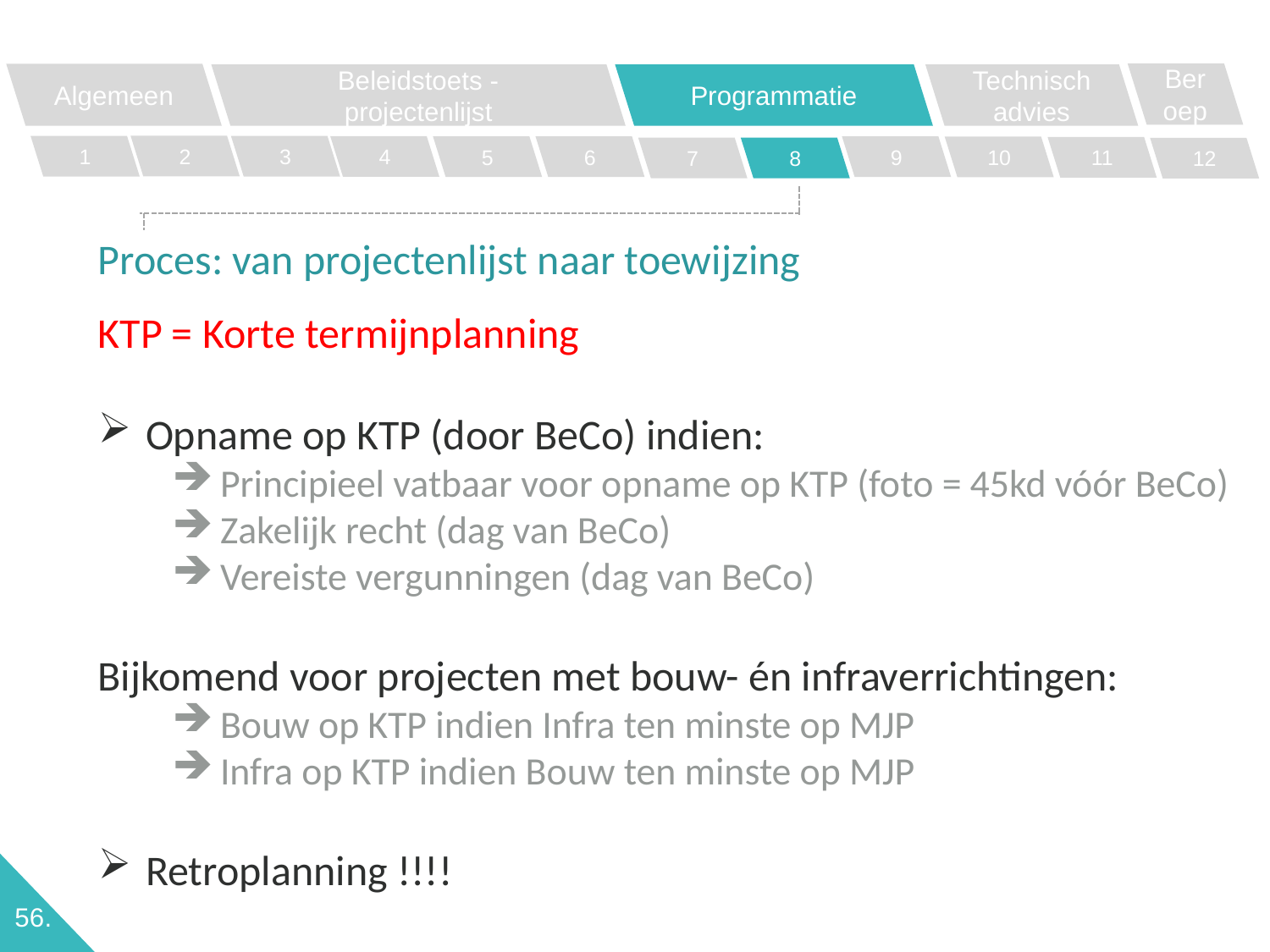

Beroep
Algemeen
Programmatie
Technisch advies
Beleidstoets - projectenlijst
2
1
3
4
5
6
9
10
11
7
8
12
Proces: van projectenlijst naar toewijzing

KTP = Korte termijnplanning

Opname op KTP (door BeCo) indien:
Principieel vatbaar voor opname op KTP (foto = 45kd vóór BeCo)
Zakelijk recht (dag van BeCo)
Vereiste vergunningen (dag van BeCo)

Bijkomend voor projecten met bouw- én infraverrichtingen:
Bouw op KTP indien Infra ten minste op MJP
Infra op KTP indien Bouw ten minste op MJP

Retroplanning !!!!

56.